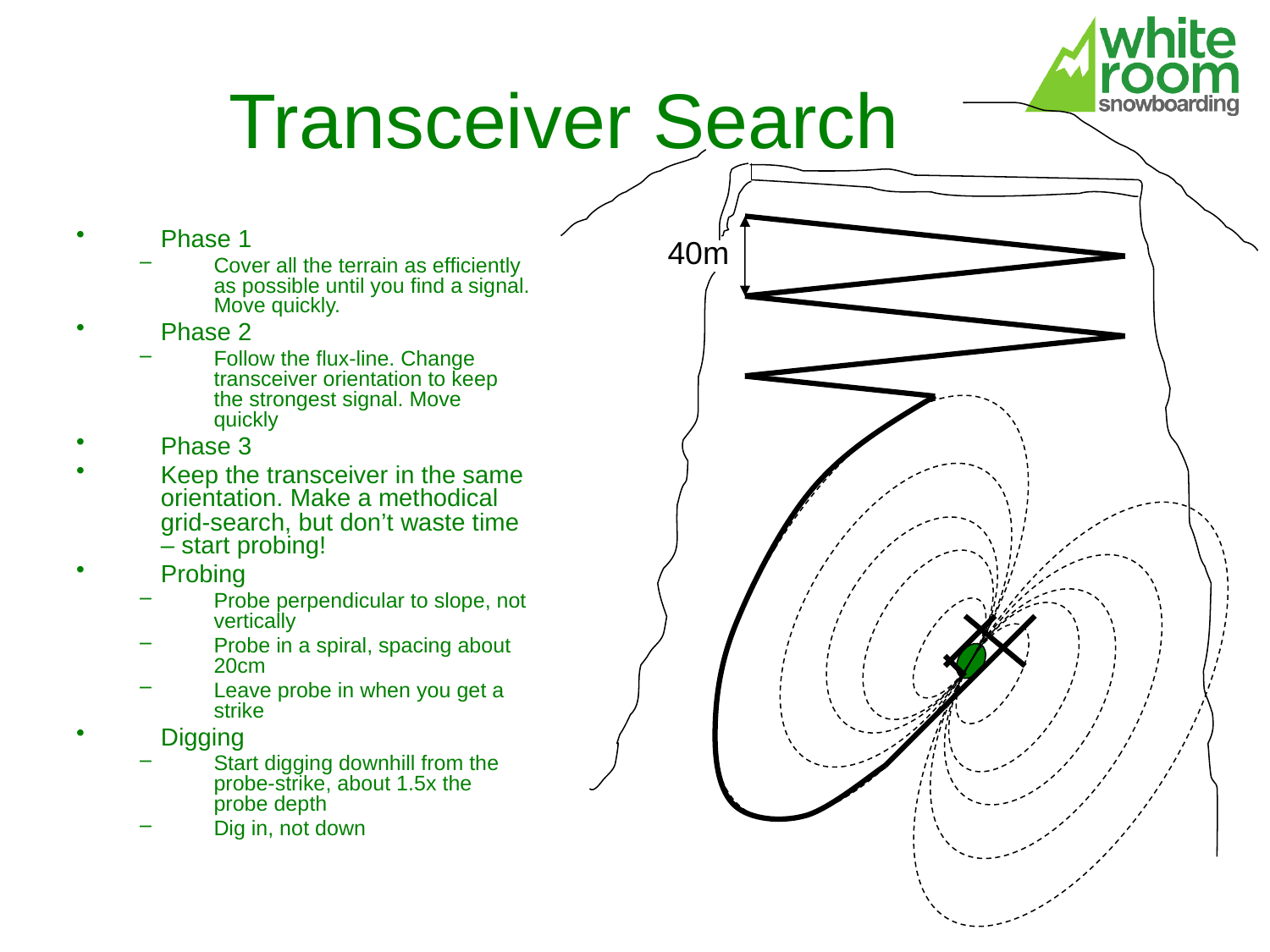

# Transceiver Search

Phase 1
Cover all the terrain as efficiently as possible until you find a signal. Move quickly.
Phase 2
Follow the flux-line. Change transceiver orientation to keep the strongest signal. Move quickly
Phase 3
Keep the transceiver in the same orientation. Make a methodical grid-search, but don’t waste time – start probing!
Probing
Probe perpendicular to slope, not vertically
Probe in a spiral, spacing about 20cm
Leave probe in when you get a strike
Digging
Start digging downhill from the probe-strike, about 1.5x the probe depth
Dig in, not down

40m